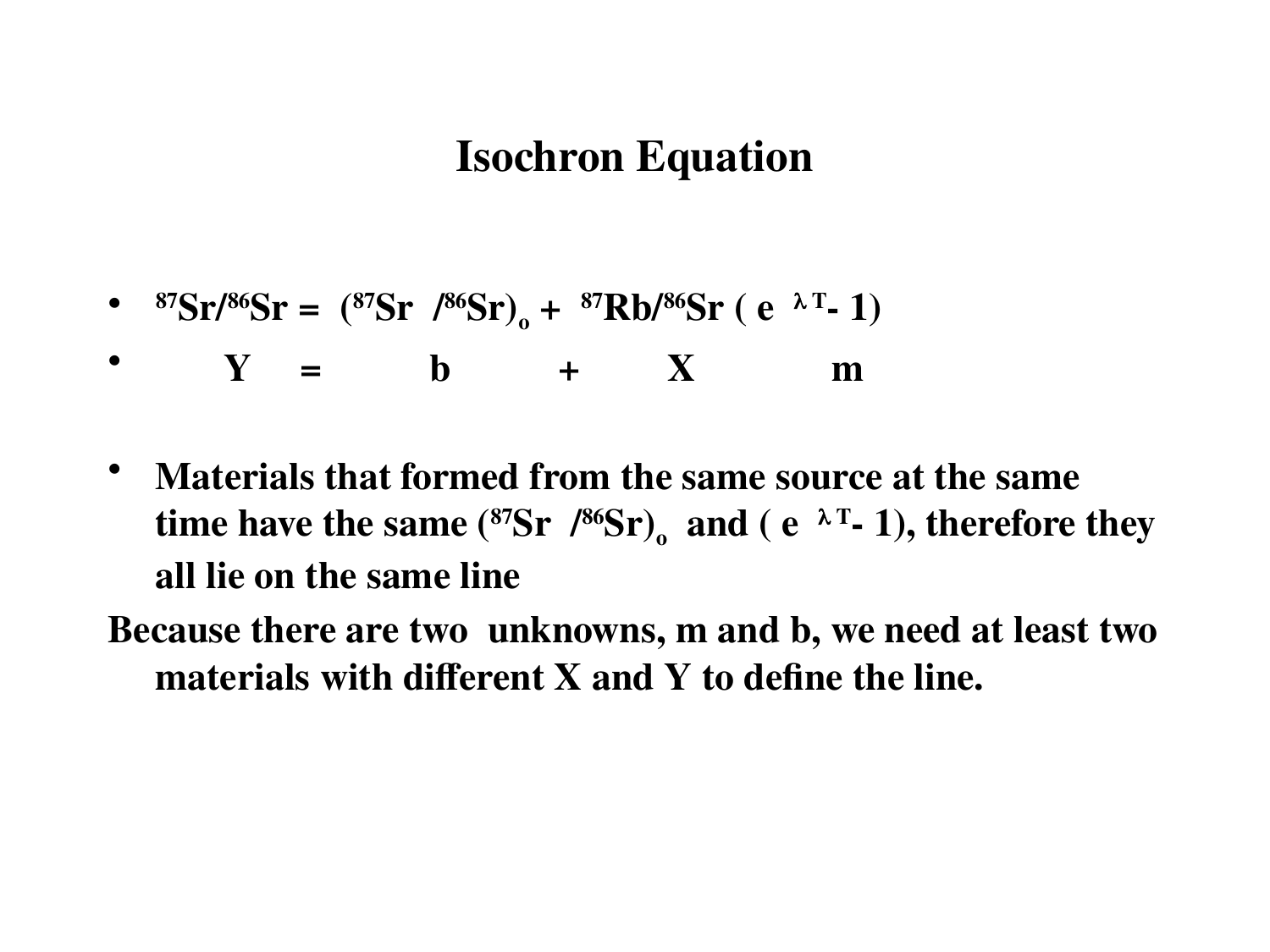

# Isochron Equation
87Sr/86Sr =  (87Sr  /86Sr)o +  87Rb/86Sr ( e  λ T- 1)
       Y     =           b           +         X              m

Materials that formed from the same source at the same time have the same (87Sr  /86Sr)o  and ( e  λ T- 1), therefore they all lie on the same line
Because there are two  unknowns, m and b, we need at least two materials with different X and Y to define the line.